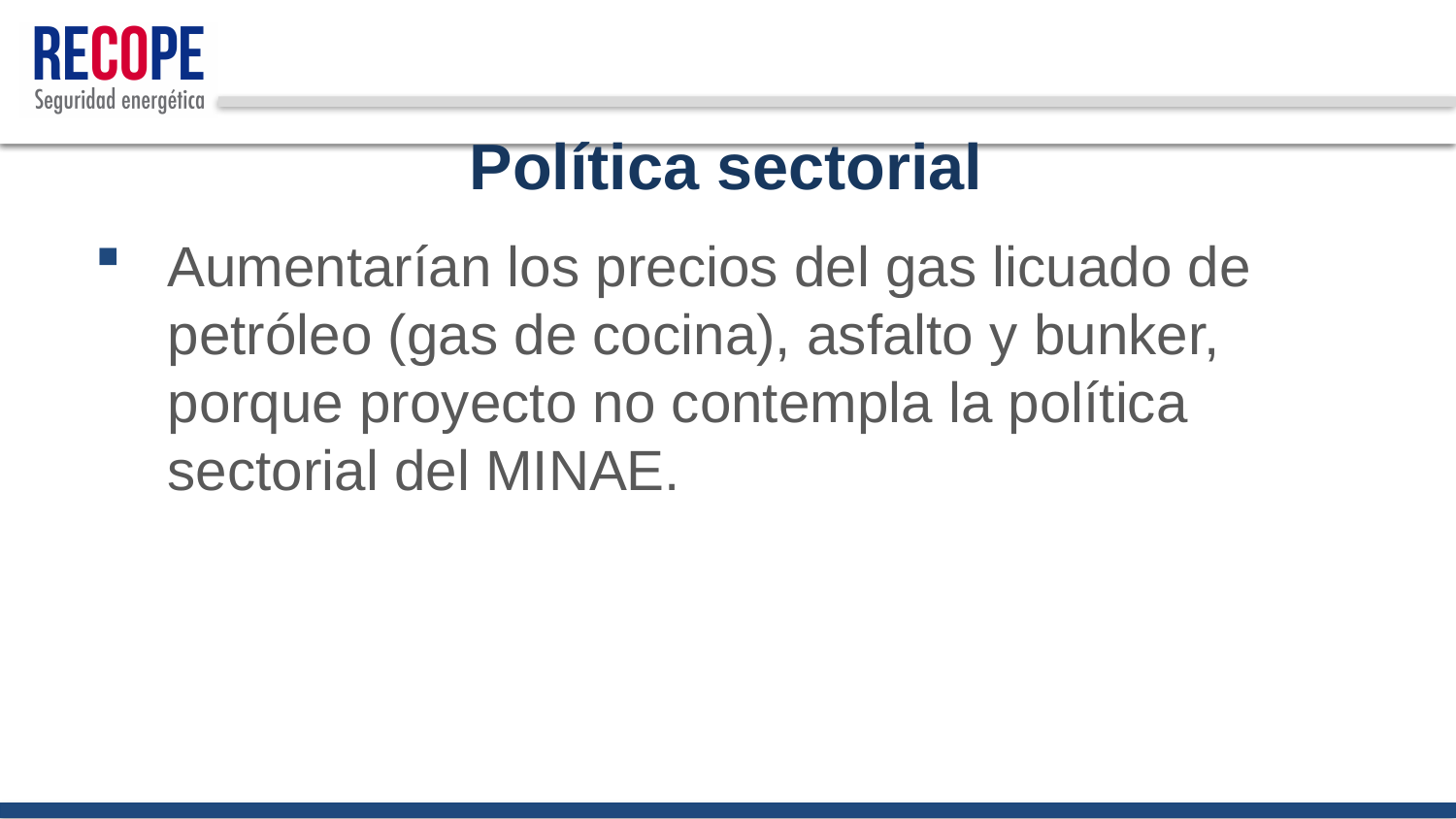

# Política sectorial
Aumentarían los precios del gas licuado de petróleo (gas de cocina), asfalto y bunker, porque proyecto no contempla la política sectorial del MINAE.